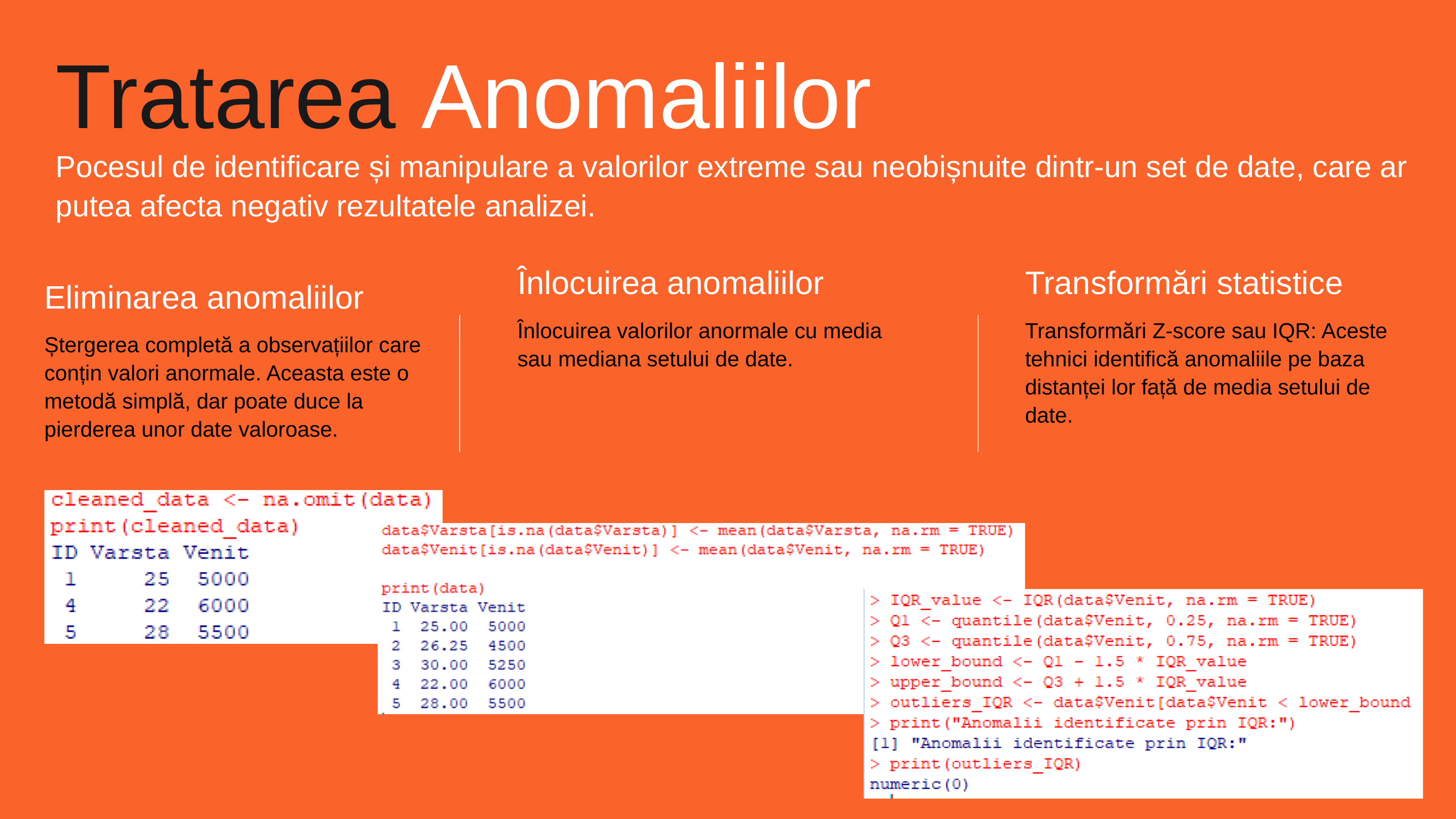

Tratarea Anomaliilor
Pocesul de identificare și manipulare a valorilor extreme sau neobișnuite dintr-un set de date, care ar putea afecta negativ rezultatele analizei.
Înlocuirea anomaliilor
Înlocuirea valorilor anormale cu media sau mediana setului de date.
Transformări statistice
Transformări Z-score sau IQR: Aceste tehnici identifică anomaliile pe baza distanței lor față de media setului de date.
Eliminarea anomaliilor
Ștergerea completă a observațiilor care conțin valori anormale. Aceasta este o metodă simplă, dar poate duce la pierderea unor date valoroase.

7